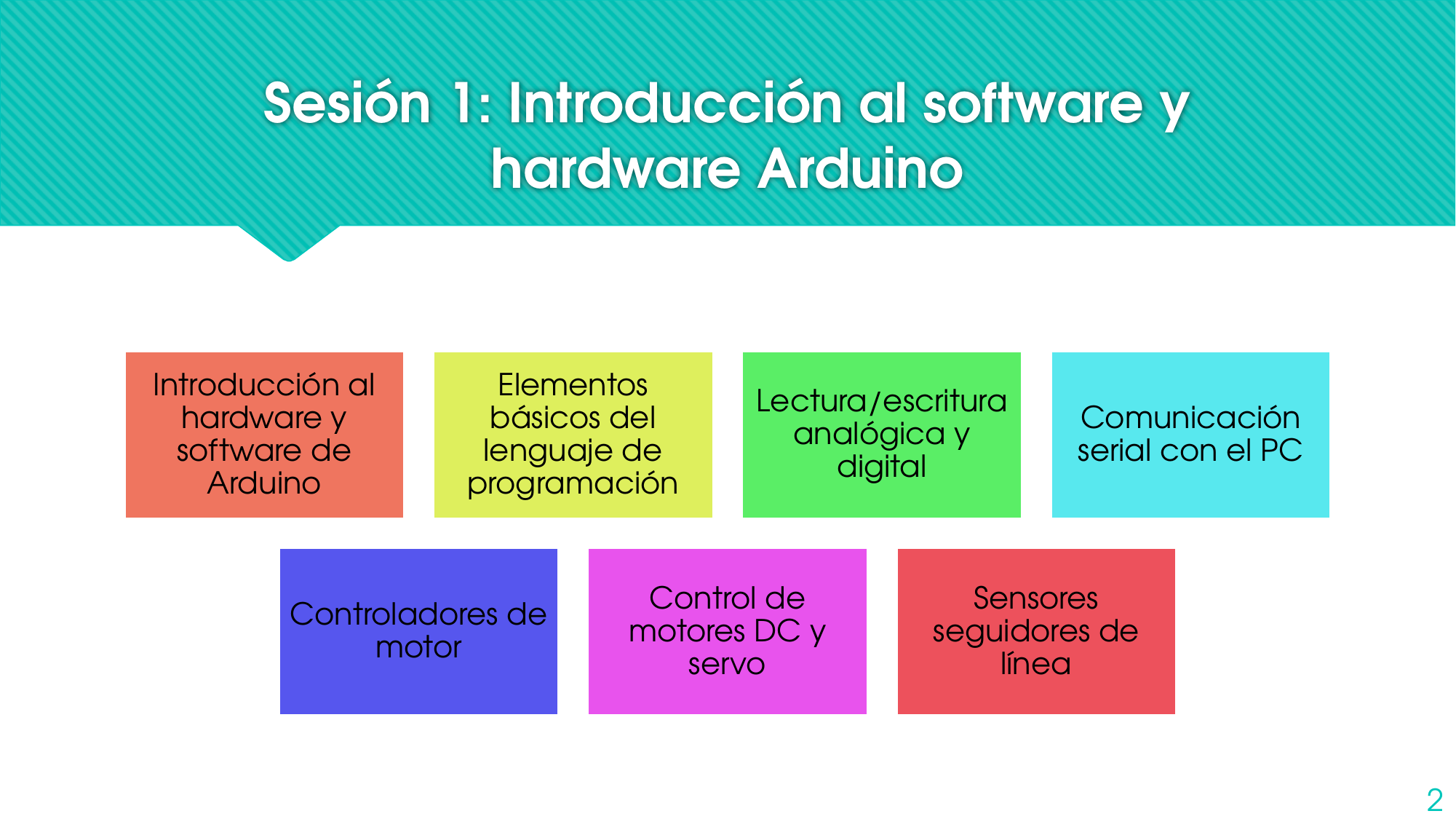

# Sesión 1: Introducción al software y hardware Arduino
Introducción al hardware y software de Arduino
Elementos básicos del lenguaje de programación
Lectura/escritura analógica y digital
Comunicación serial con el PC
Controladores de motor
Control de motores DC y servo
Sensores seguidores de línea
2